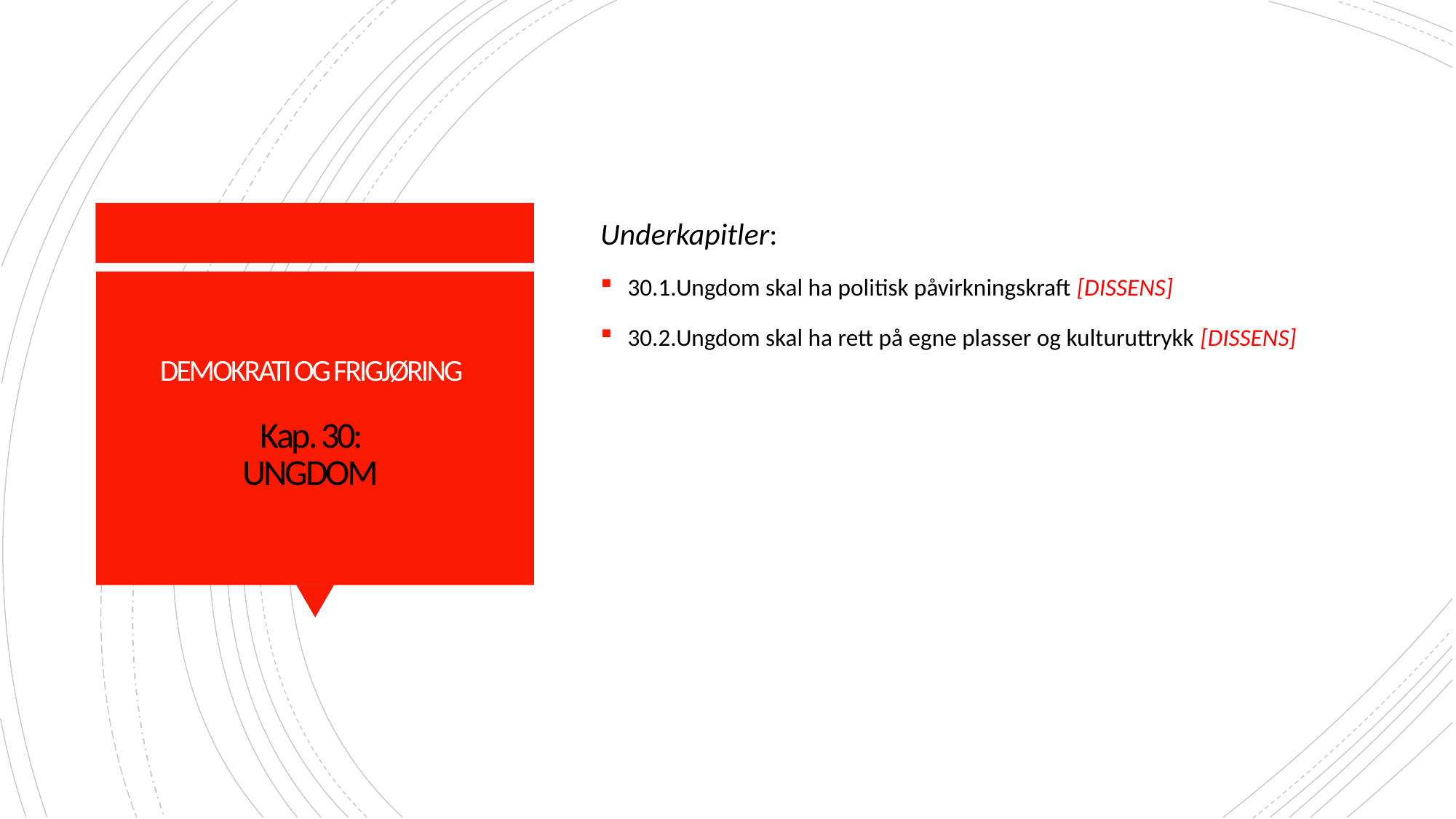

Underkapitler:
30.1.Ungdom skal ha politisk påvirkningskraft [DISSENS]
30.2.Ungdom skal ha rett på egne plasser og kulturuttrykk [DISSENS]
# DEMOKRATI OG FRIGJØRING Kap. 30: UNGDOM